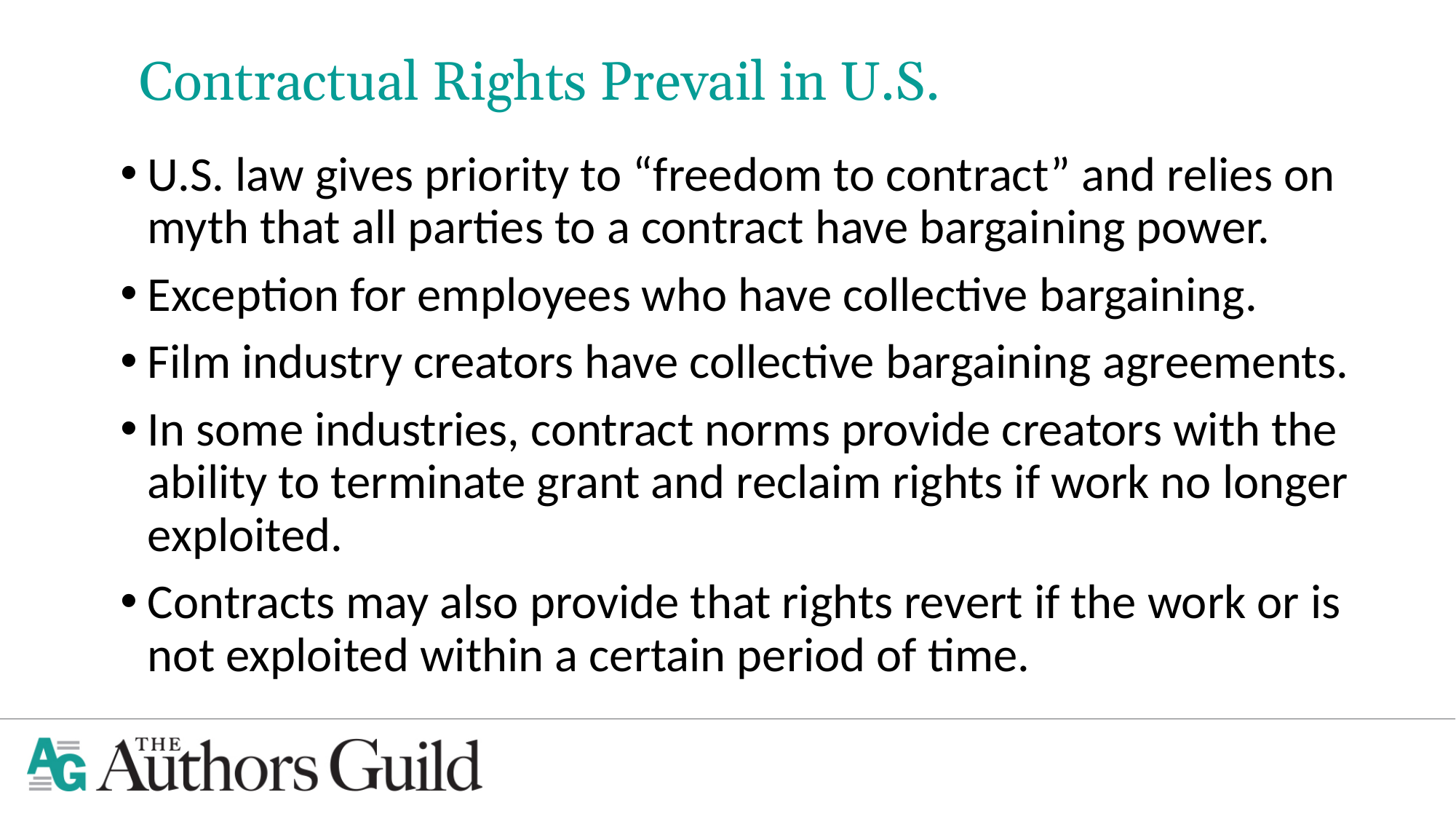

# Contractual Rights Prevail in U.S.
U.S. law gives priority to “freedom to contract” and relies on myth that all parties to a contract have bargaining power.
Exception for employees who have collective bargaining.
Film industry creators have collective bargaining agreements.
In some industries, contract norms provide creators with the ability to terminate grant and reclaim rights if work no longer exploited.
Contracts may also provide that rights revert if the work or is not exploited within a certain period of time.